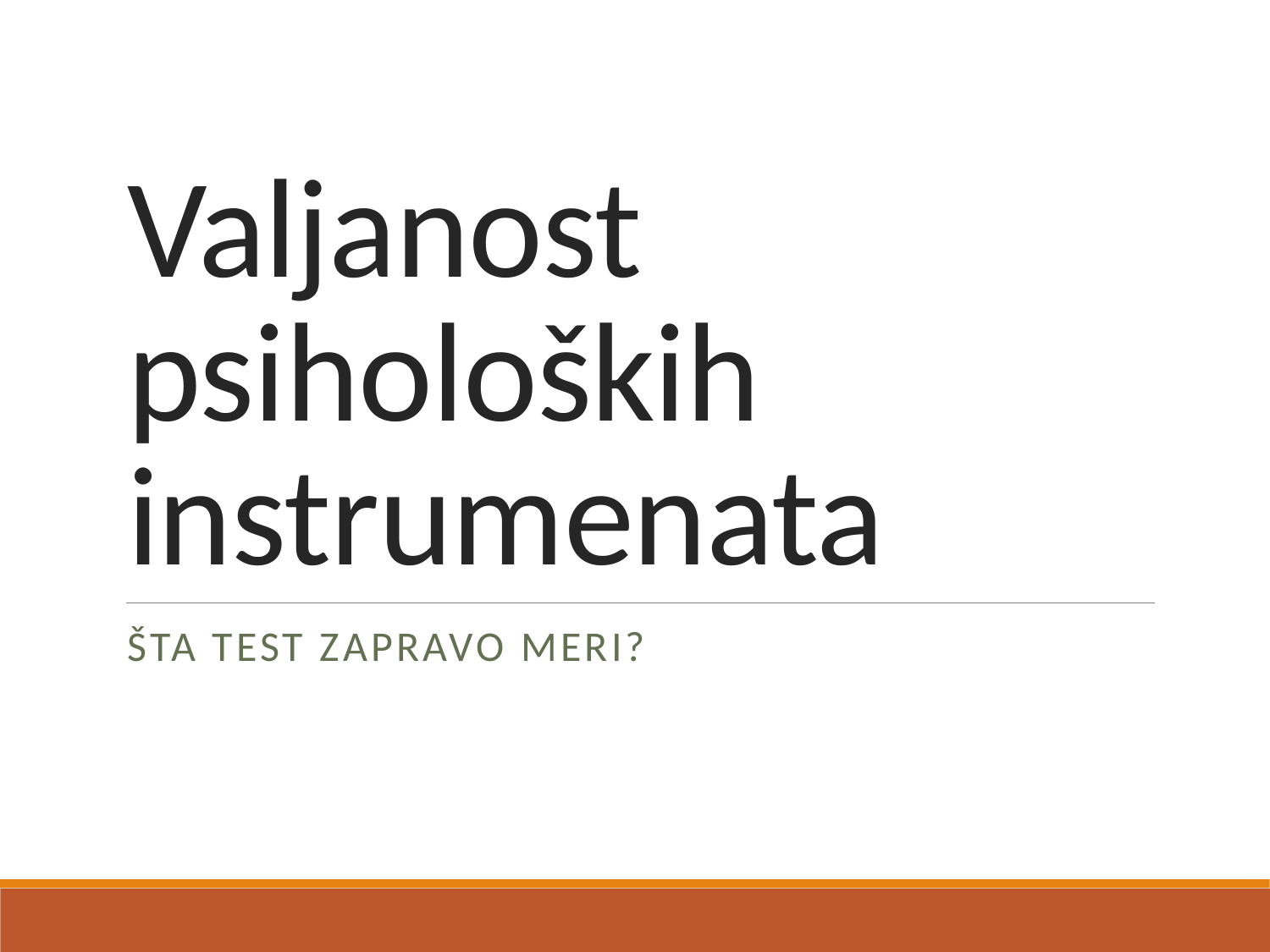

# Valjanost psiholoških instrumenata
Šta test zapravo meri?